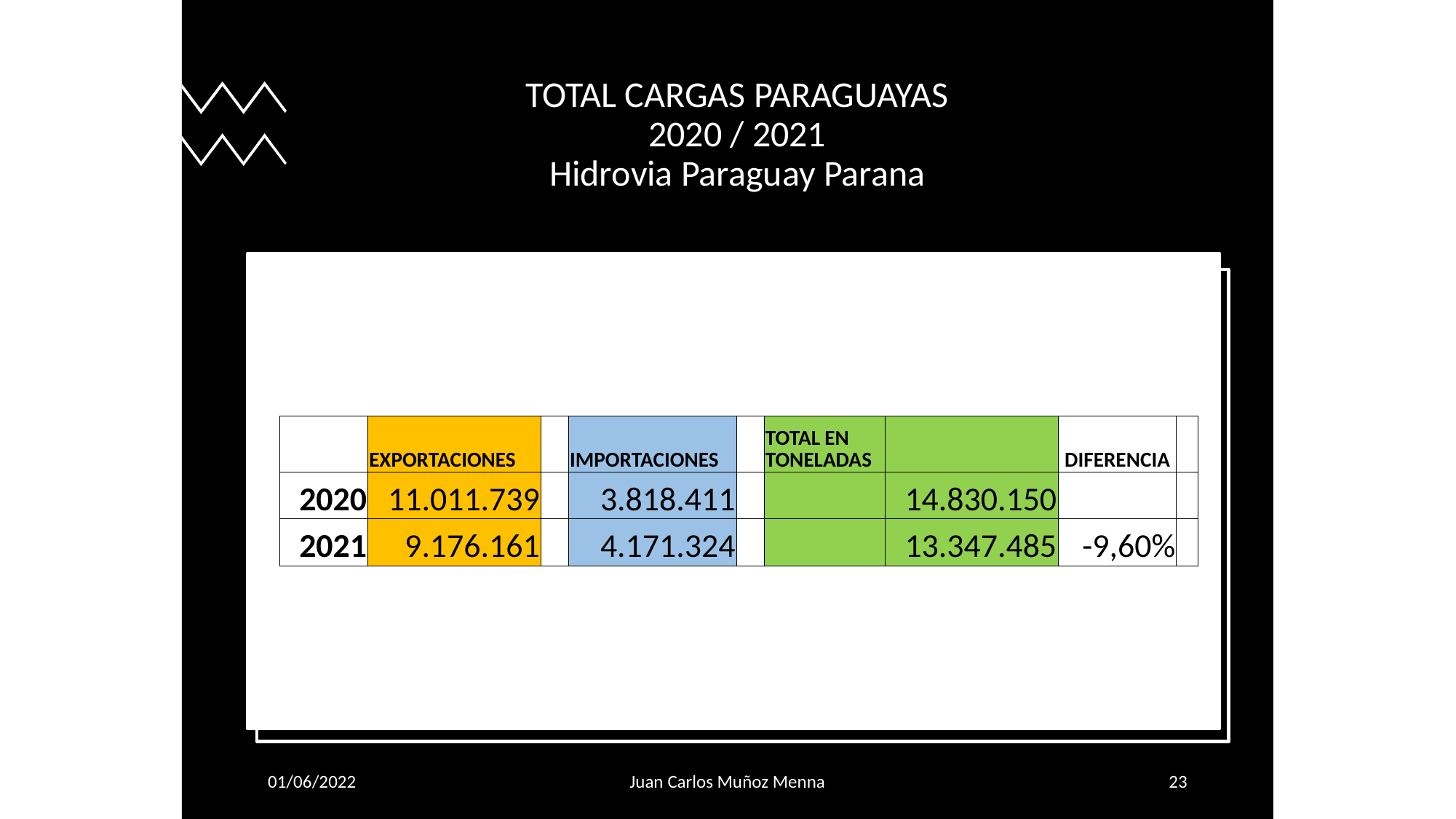

# TOTAL CARGAS PARAGUAYAS 2020 / 2021 Hidrovia Paraguay Parana

|  | EXPORTACIONES |  | IMPORTACIONES |  | TOTAL EN TONELADAS |  | DIFERENCIA |  |
| --- | --- | --- | --- | --- | --- | --- | --- | --- |
| 2020 | 11.011.739 |  | 3.818.411 |  |  | 14.830.150 |  |  |
| 2021 | 9.176.161 |  | 4.171.324 |  |  | 13.347.485 | -9,60% |  |
01/06/2022
Juan Carlos Muñoz Menna
23